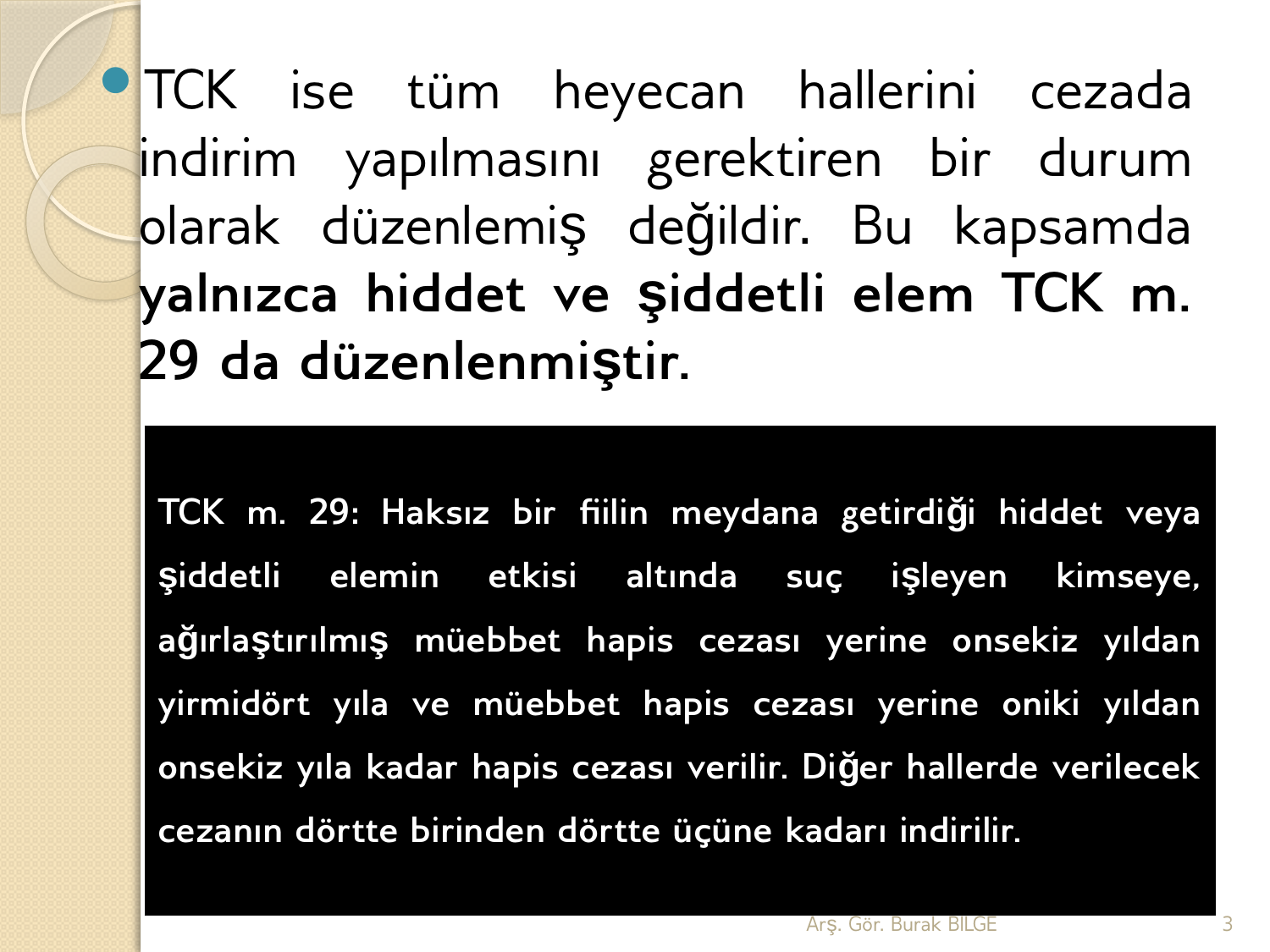

TCK ise tüm heyecan hallerini cezada indirim yapılmasını gerektiren bir durum olarak düzenlemiş değildir. Bu kapsamda yalnızca hiddet ve şiddetli elem TCK m. 29 da düzenlenmiştir.

| TCK m. 29: Haksız bir fiilin meydana getirdiği hiddet veya şiddetli elemin etkisi altında suç işleyen kimseye, ağırlaştırılmış müebbet hapis cezası yerine onsekiz yıldan yirmidört yıla ve müebbet hapis cezası yerine oniki yıldan onsekiz yıla kadar hapis cezası verilir. Diğer hallerde verilecek cezanın dörtte birinden dörtte üçüne kadarı indirilir. |
| --- |
Arş. Gör. Burak BİLGE
3